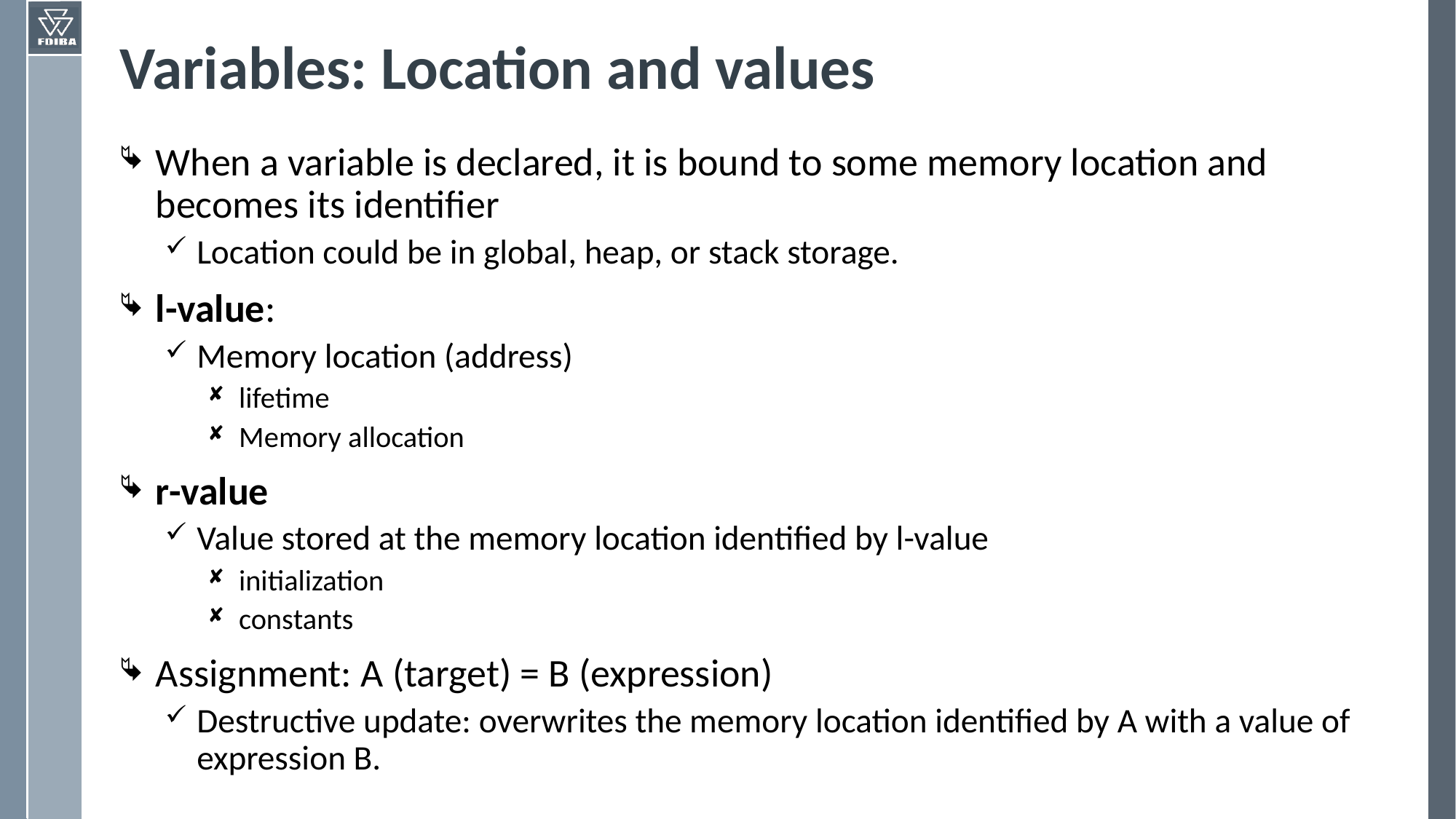

# Variables: Location and values
When a variable is declared, it is bound to some memory location and becomes its identifier
Location could be in global, heap, or stack storage.
l-value:
Memory location (address)
lifetime
Memory allocation
r-value
Value stored at the memory location identified by l-value
initialization
constants
Assignment: A (target) = B (expression)
Destructive update: overwrites the memory location identified by A with a value of expression B.